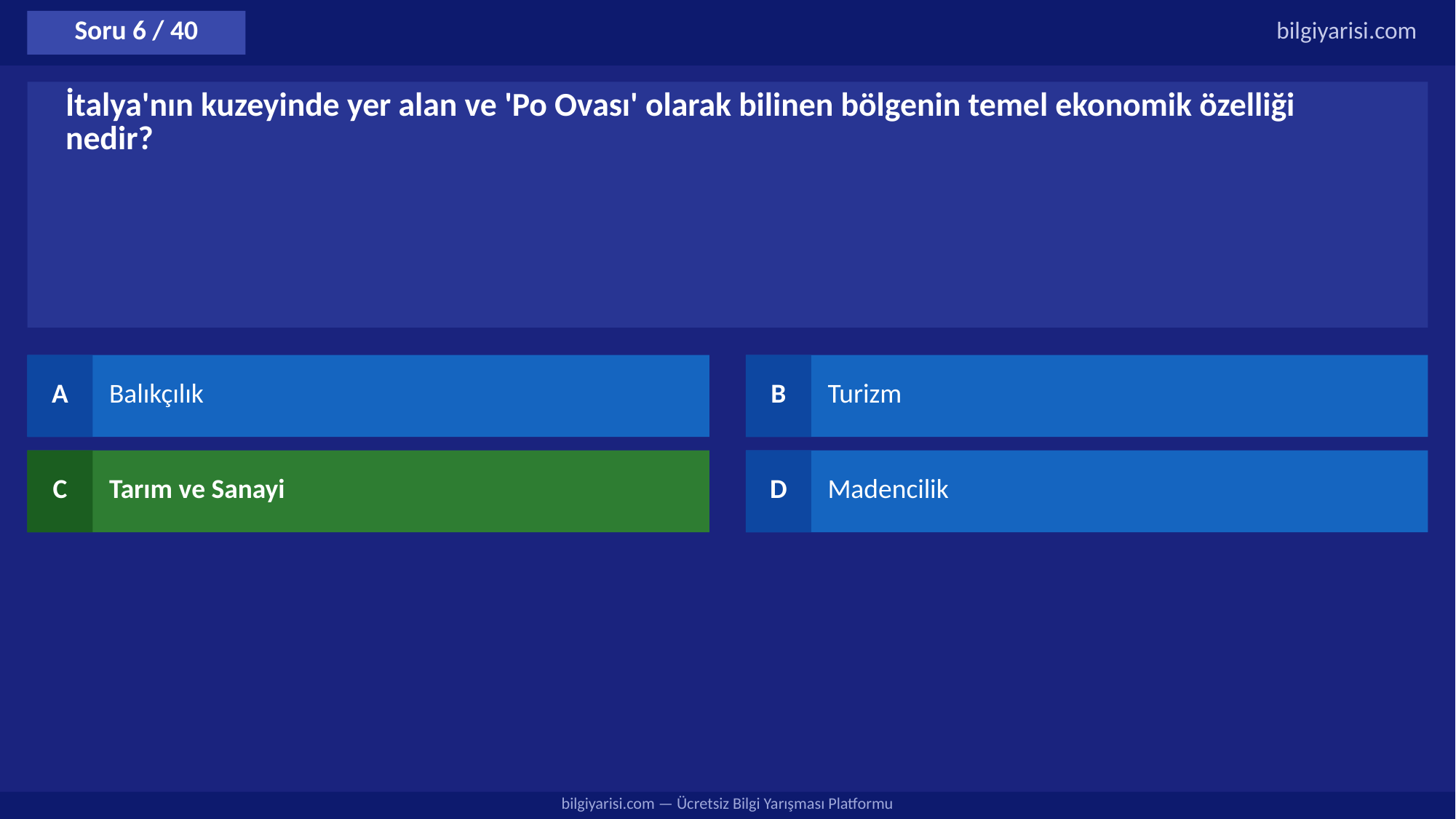

Soru 6 / 40
bilgiyarisi.com

İtalya'nın kuzeyinde yer alan ve 'Po Ovası' olarak bilinen bölgenin temel ekonomik özelliği nedir?

A
Balıkçılık

B
Turizm

C
Tarım ve Sanayi

D
Madencilik
bilgiyarisi.com — Ücretsiz Bilgi Yarışması Platformu